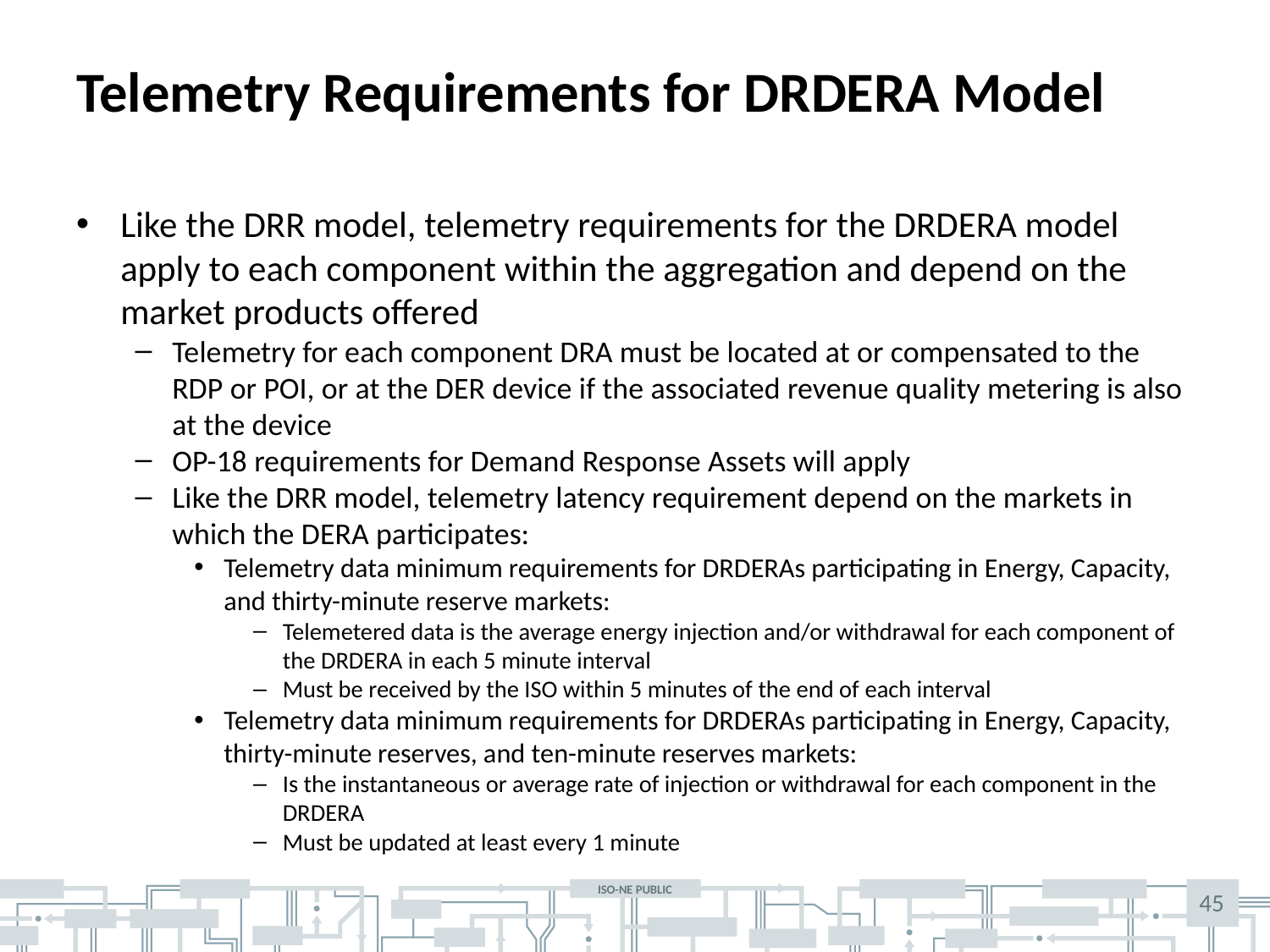

# Telemetry Requirements for DRDERA Model
Like the DRR model, telemetry requirements for the DRDERA model apply to each component within the aggregation and depend on the market products offered
Telemetry for each component DRA must be located at or compensated to the RDP or POI, or at the DER device if the associated revenue quality metering is also at the device
OP-18 requirements for Demand Response Assets will apply
Like the DRR model, telemetry latency requirement depend on the markets in which the DERA participates:
Telemetry data minimum requirements for DRDERAs participating in Energy, Capacity, and thirty-minute reserve markets:
Telemetered data is the average energy injection and/or withdrawal for each component of the DRDERA in each 5 minute interval
Must be received by the ISO within 5 minutes of the end of each interval
Telemetry data minimum requirements for DRDERAs participating in Energy, Capacity, thirty-minute reserves, and ten-minute reserves markets:
Is the instantaneous or average rate of injection or withdrawal for each component in the DRDERA
Must be updated at least every 1 minute

45